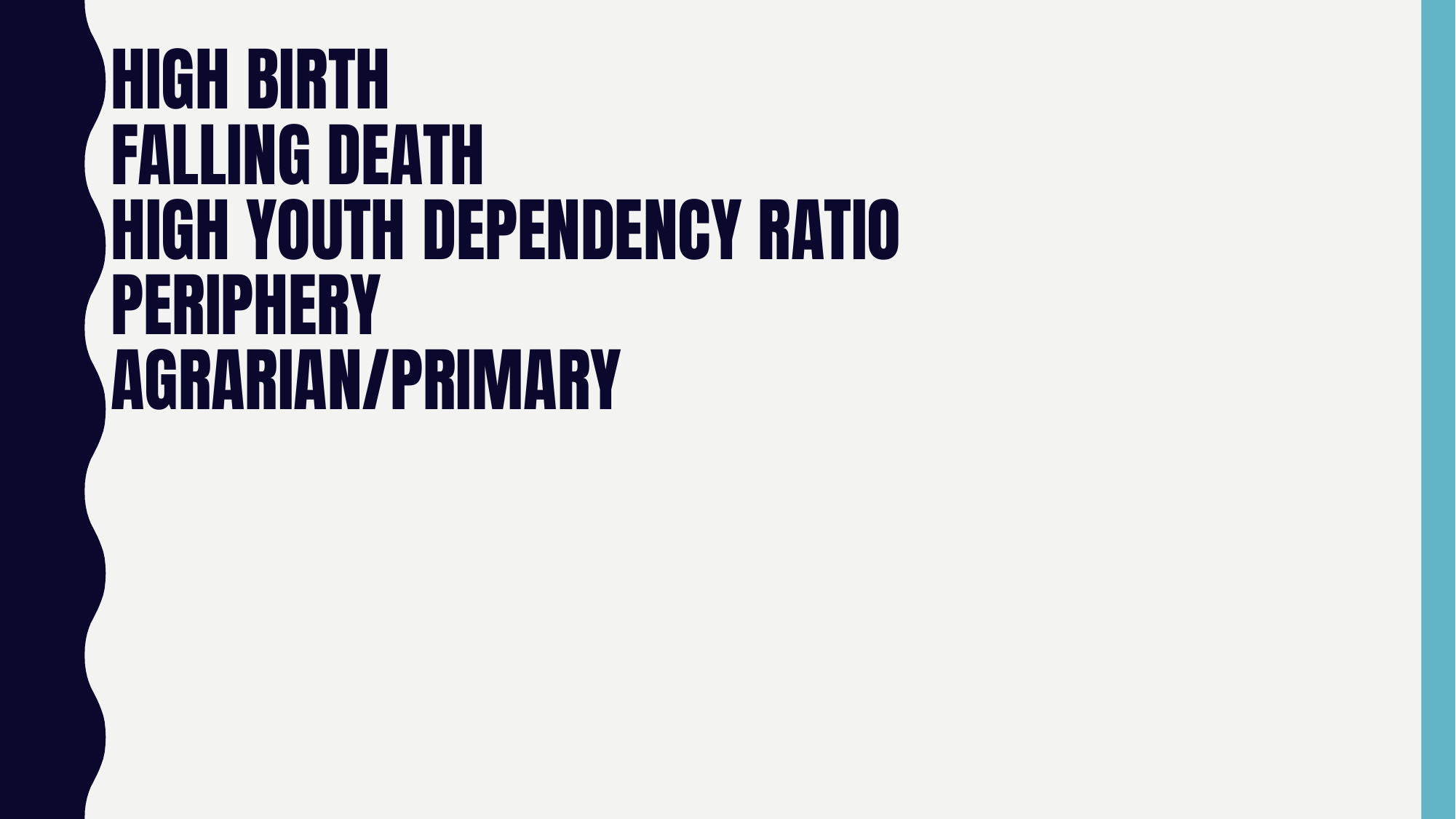

# HIGH BIRTH FALLING DEATH HIGH YOUTH DEPENDENCY RATIO PERIPHERY AGRARIAN/PRIMARY